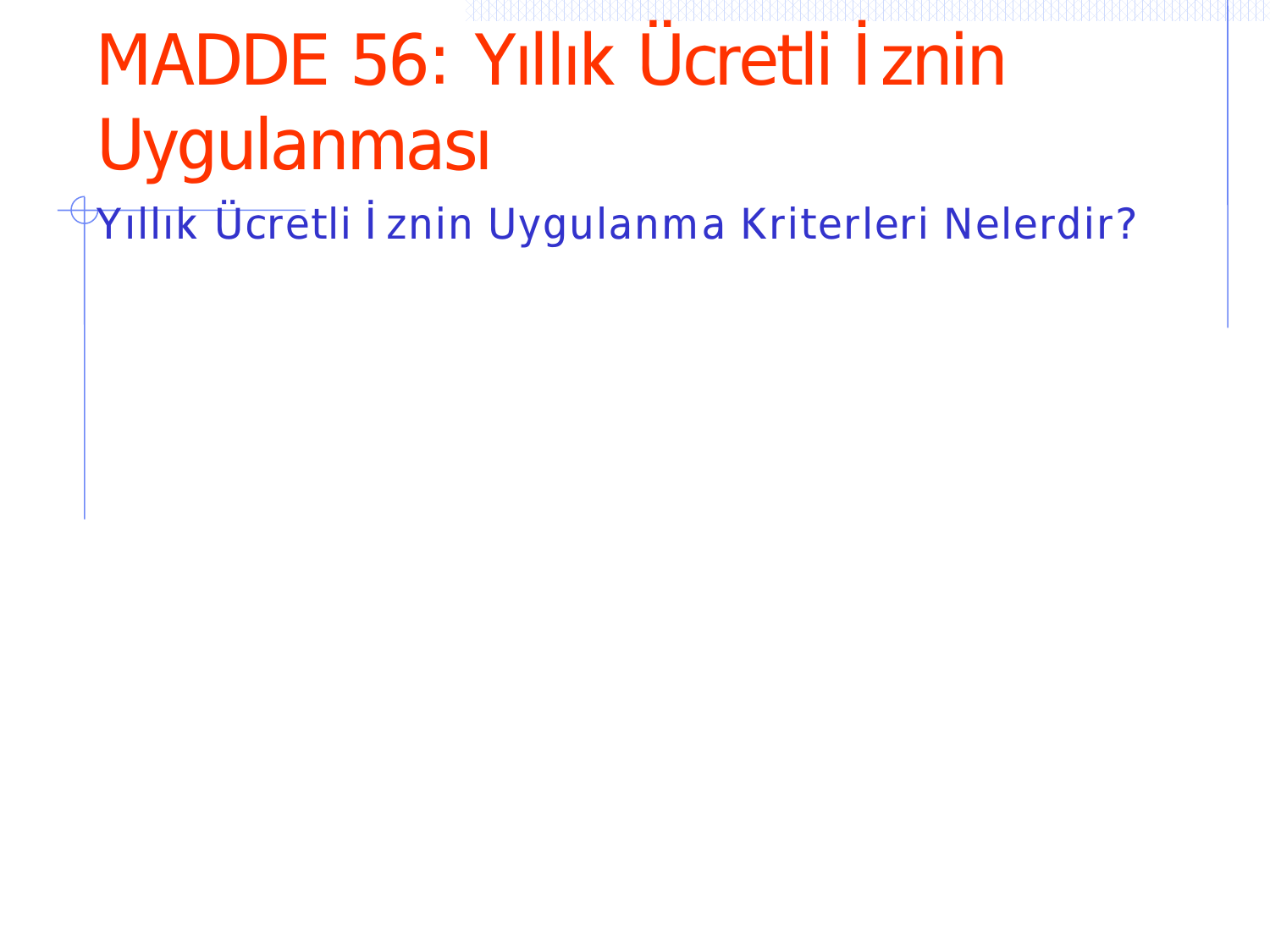

# MADDE 56: Yıllık Ücretli İznin Uygulanması
Yıllık Ücretli İznin Uygulanma Kriterleri Nelerdir?